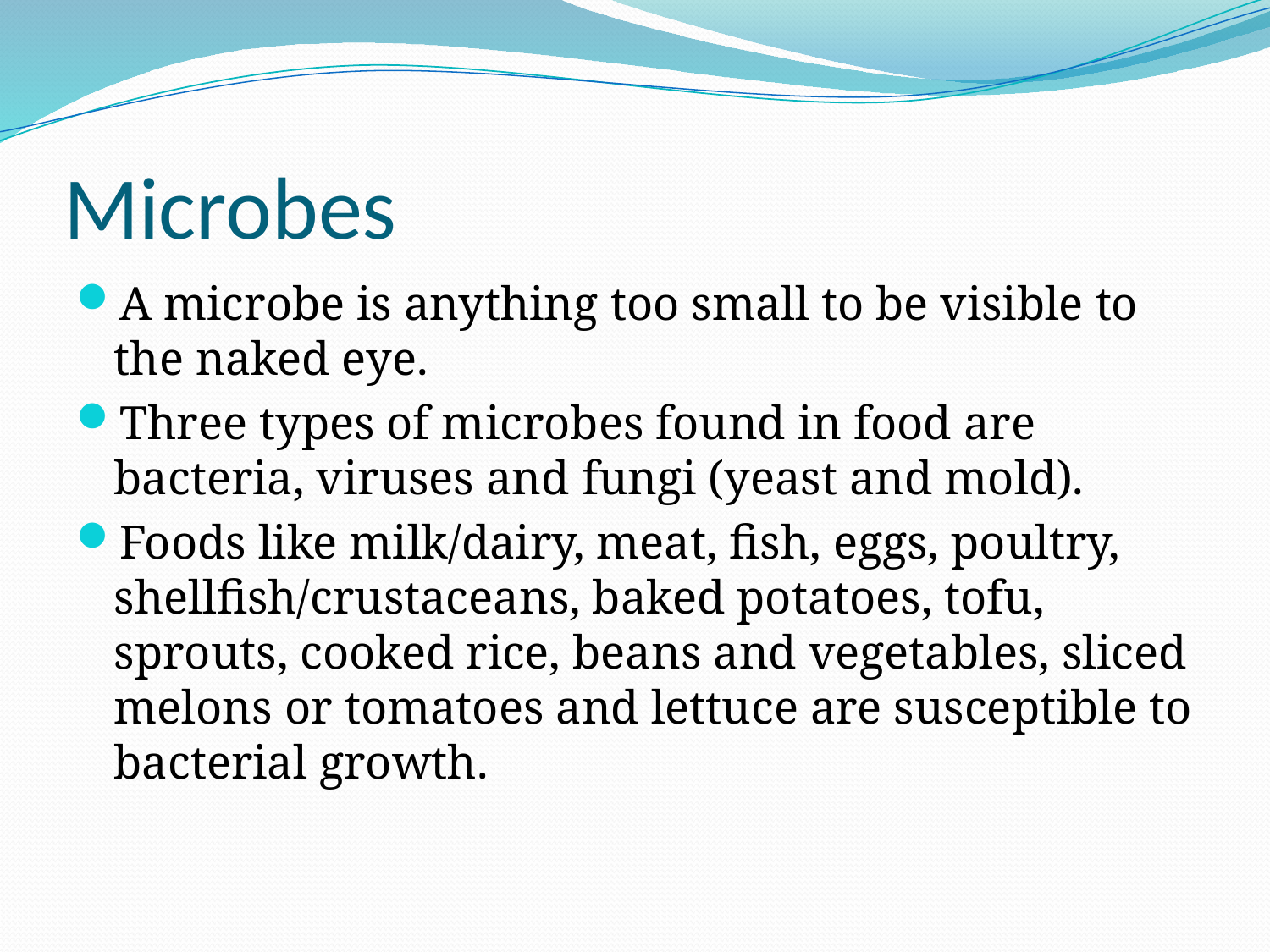

# Microbes
A microbe is anything too small to be visible to the naked eye.
Three types of microbes found in food are bacteria, viruses and fungi (yeast and mold).
Foods like milk/dairy, meat, fish, eggs, poultry, shellfish/crustaceans, baked potatoes, tofu, sprouts, cooked rice, beans and vegetables, sliced melons or tomatoes and lettuce are susceptible to bacterial growth.